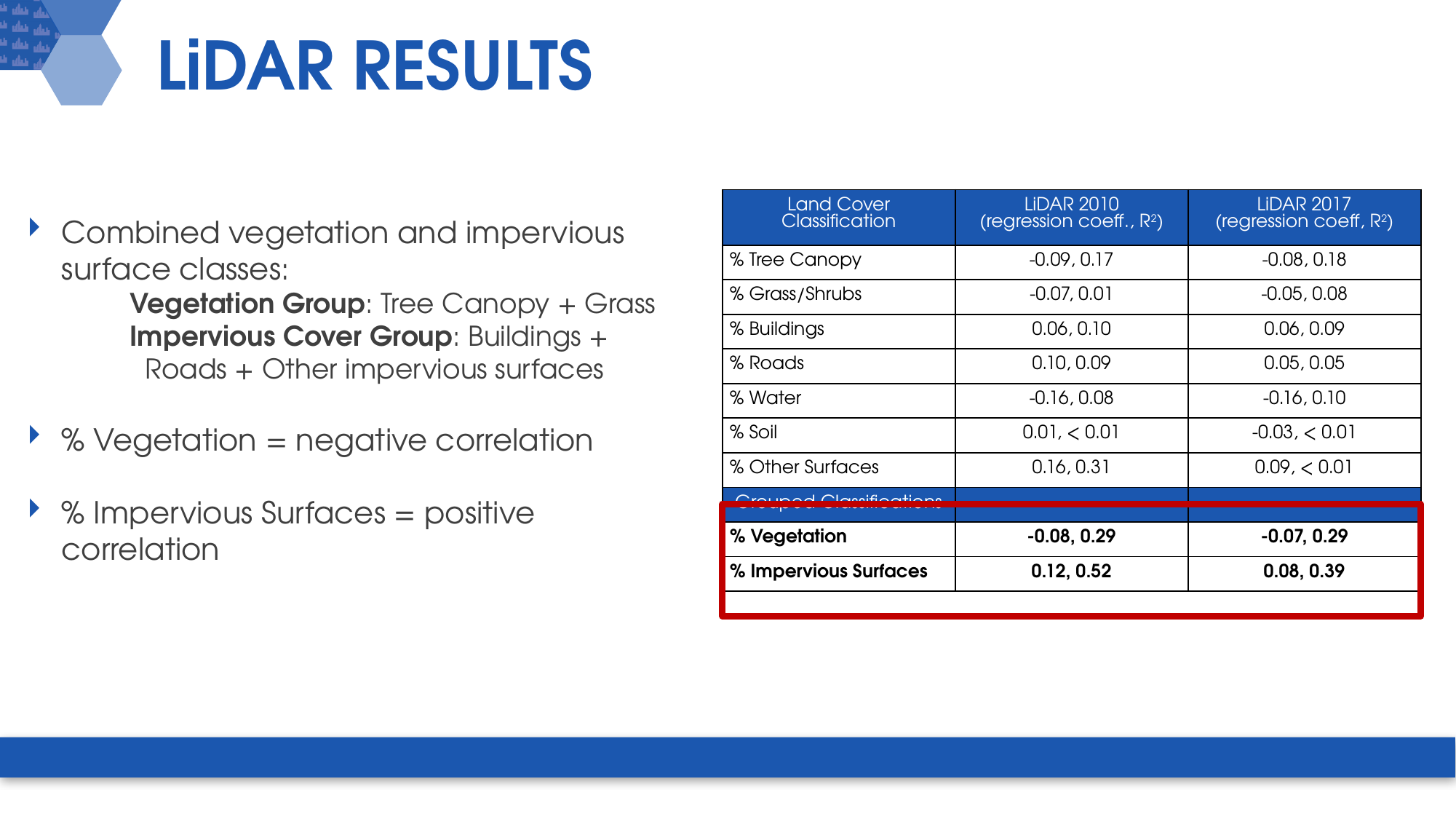

LiDAR RESULTS
| Land Cover Classification | LiDAR 2010 (regression coeff., R2) | LiDAR 2017 (regression coeff, R2) |
| --- | --- | --- |
| % Tree Canopy | -0.09, 0.17 | -0.08, 0.18 |
| % Grass/Shrubs | -0.07, 0.01 | -0.05, 0.08 |
| % Buildings | 0.06, 0.10 | 0.06, 0.09 |
| % Roads | 0.10, 0.09 | 0.05, 0.05 |
| % Water | -0.16, 0.08 | -0.16, 0.10 |
| % Soil | 0.01, < 0.01 | -0.03, < 0.01 |
| % Other Surfaces | 0.16, 0.31 | 0.09, < 0.01 |
| Grouped Classifications |  |  |
| % Vegetation | -0.08, 0.29 | -0.07, 0.29 |
| % Impervious Surfaces | 0.12, 0.52 | 0.08, 0.39 |
Combined vegetation and impervious surface classes:
	Vegetation Group: Tree Canopy + Grass
	Impervious Cover Group: Buildings + 		  Roads + Other impervious surfaces

% Vegetation = negative correlation

% Impervious Surfaces = positive correlation